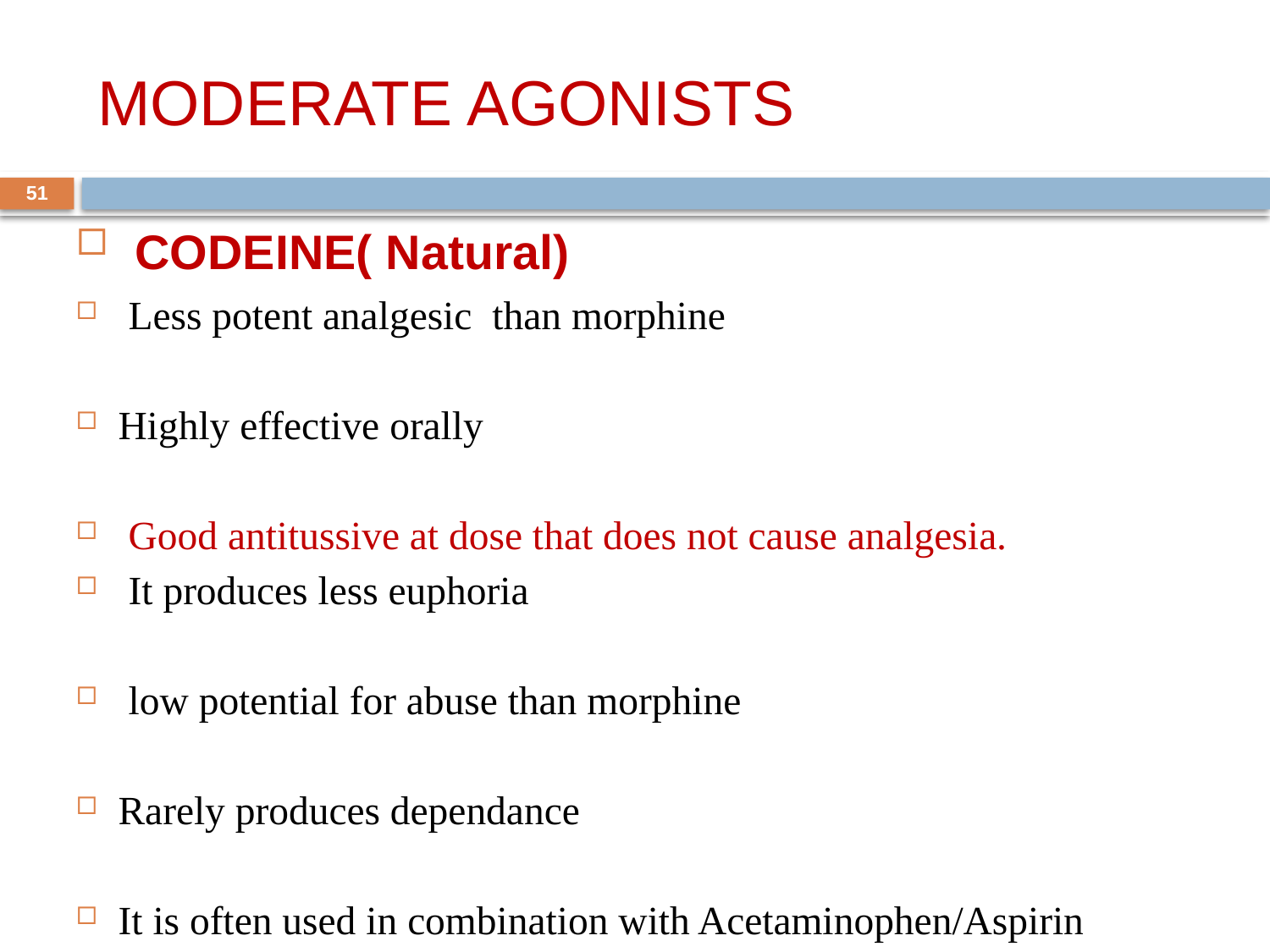

# MODERATE AGONISTS
51
 CODEINE( Natural)
 Less potent analgesic  than morphine

Highly effective orally

 Good antitussive at dose that does not cause analgesia.
 It produces less euphoria

 low potential for abuse than morphine

Rarely produces dependance

It is often used in combination with Acetaminophen/Aspirin